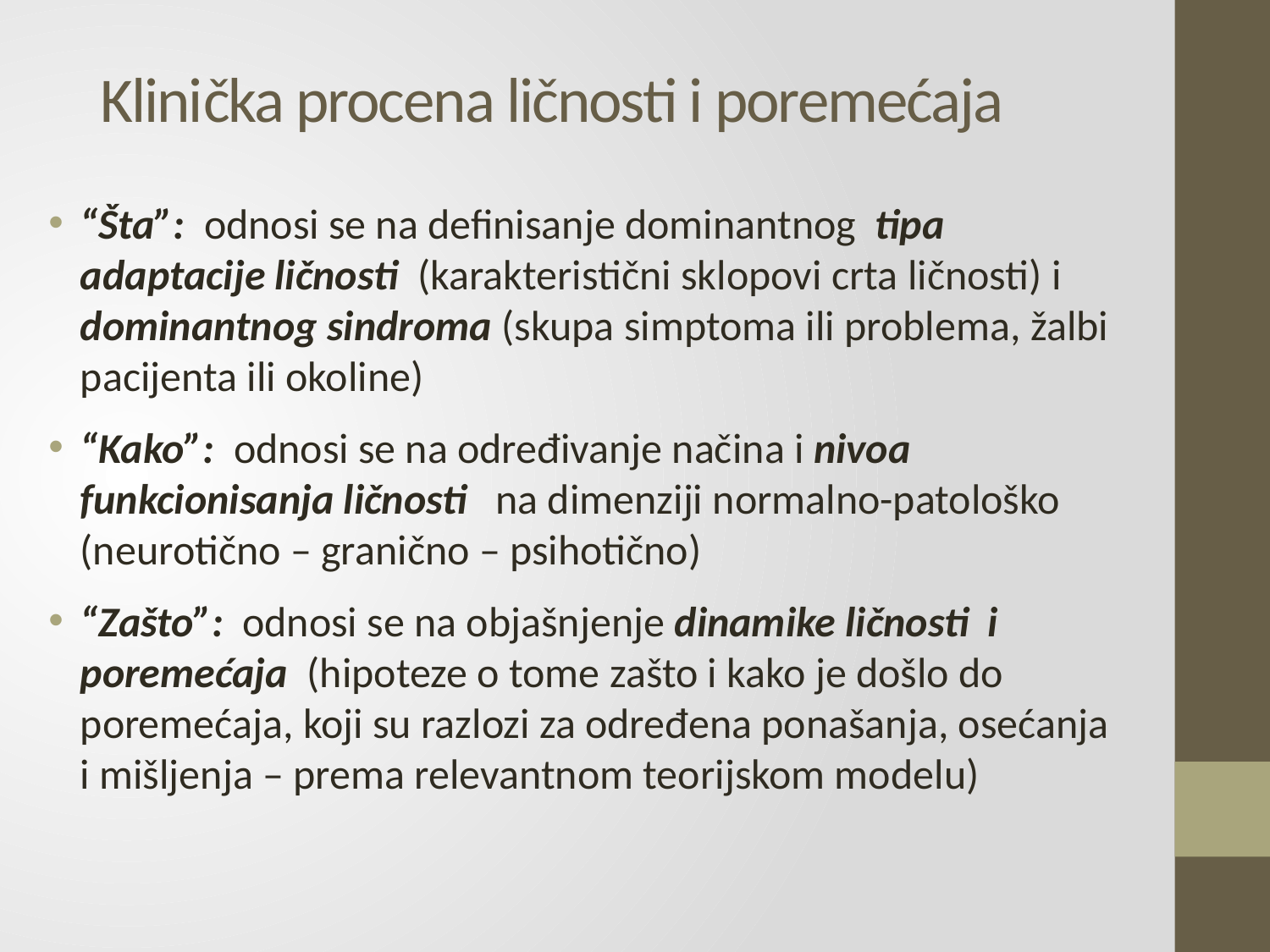

# Klinička procena ličnosti i poremećaja
“Šta”:  odnosi se na definisanje dominantnog  tipa adaptacije ličnosti  (karakteristični sklopovi crta ličnosti) i dominantnog sindroma (skupa simptoma ili problema, žalbi pacijenta ili okoline)
“Kako”:  odnosi se na određivanje načina i nivoa funkcionisanja ličnosti   na dimenziji normalno-patološko (neurotično – granično – psihotično)
“Zašto”:  odnosi se na objašnjenje dinamike ličnosti  i poremećaja  (hipoteze o tome zašto i kako je došlo do poremećaja, koji su razlozi za određena ponašanja, osećanja i mišljenja – prema relevantnom teorijskom modelu)